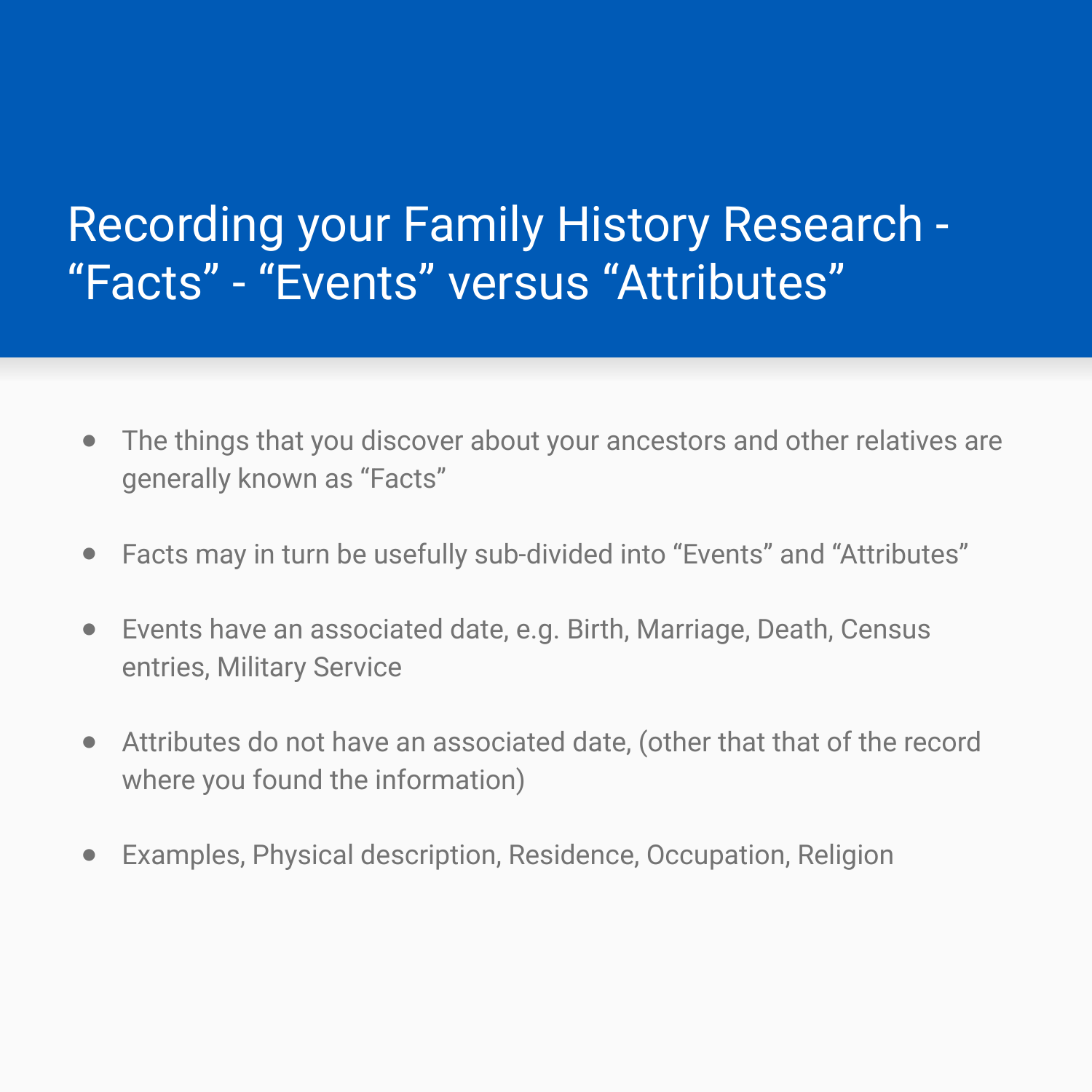

# Recording your Family History Research - “Facts” - “Events” versus “Attributes”
The things that you discover about your ancestors and other relatives are generally known as “Facts”

Facts may in turn be usefully sub-divided into “Events” and “Attributes”

Events have an associated date, e.g. Birth, Marriage, Death, Census entries, Military Service

Attributes do not have an associated date, (other that that of the record where you found the information)

Examples, Physical description, Residence, Occupation, Religion